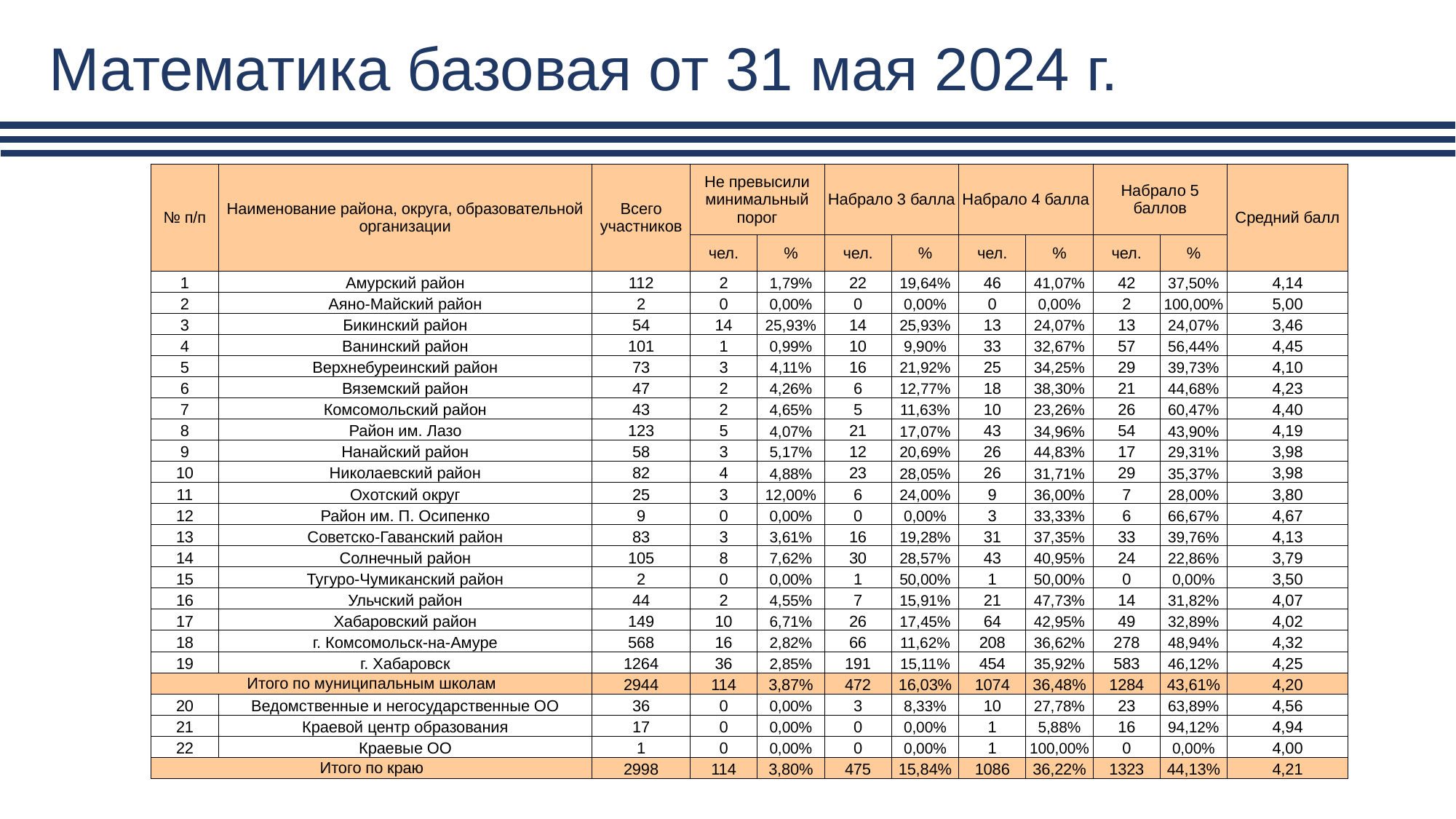

# Математика базовая от 31 мая 2024 г.
| № п/п | Наименование района, округа, образовательной организации | Всего участников | Не превысили минимальный порог |  | Набрало 3 балла |  | Набрало 4 балла |  | Набрало 5 баллов |  | Средний балл |
| --- | --- | --- | --- | --- | --- | --- | --- | --- | --- | --- | --- |
|  |  |  | чел. | % | чел. | % | чел. | % | чел. | % |  |
| 1 | Амурский район | 112 | 2 | 1,79% | 22 | 19,64% | 46 | 41,07% | 42 | 37,50% | 4,14 |
| 2 | Аяно-Майский район | 2 | 0 | 0,00% | 0 | 0,00% | 0 | 0,00% | 2 | 100,00% | 5,00 |
| 3 | Бикинский район | 54 | 14 | 25,93% | 14 | 25,93% | 13 | 24,07% | 13 | 24,07% | 3,46 |
| 4 | Ванинский район | 101 | 1 | 0,99% | 10 | 9,90% | 33 | 32,67% | 57 | 56,44% | 4,45 |
| 5 | Верхнебуреинский район | 73 | 3 | 4,11% | 16 | 21,92% | 25 | 34,25% | 29 | 39,73% | 4,10 |
| 6 | Вяземский район | 47 | 2 | 4,26% | 6 | 12,77% | 18 | 38,30% | 21 | 44,68% | 4,23 |
| 7 | Комсомольский район | 43 | 2 | 4,65% | 5 | 11,63% | 10 | 23,26% | 26 | 60,47% | 4,40 |
| 8 | Район им. Лазо | 123 | 5 | 4,07% | 21 | 17,07% | 43 | 34,96% | 54 | 43,90% | 4,19 |
| 9 | Нанайский район | 58 | 3 | 5,17% | 12 | 20,69% | 26 | 44,83% | 17 | 29,31% | 3,98 |
| 10 | Николаевский район | 82 | 4 | 4,88% | 23 | 28,05% | 26 | 31,71% | 29 | 35,37% | 3,98 |
| 11 | Охотский округ | 25 | 3 | 12,00% | 6 | 24,00% | 9 | 36,00% | 7 | 28,00% | 3,80 |
| 12 | Район им. П. Осипенко | 9 | 0 | 0,00% | 0 | 0,00% | 3 | 33,33% | 6 | 66,67% | 4,67 |
| 13 | Советско-Гаванский район | 83 | 3 | 3,61% | 16 | 19,28% | 31 | 37,35% | 33 | 39,76% | 4,13 |
| 14 | Солнечный район | 105 | 8 | 7,62% | 30 | 28,57% | 43 | 40,95% | 24 | 22,86% | 3,79 |
| 15 | Тугуро-Чумиканский район | 2 | 0 | 0,00% | 1 | 50,00% | 1 | 50,00% | 0 | 0,00% | 3,50 |
| 16 | Ульчский район | 44 | 2 | 4,55% | 7 | 15,91% | 21 | 47,73% | 14 | 31,82% | 4,07 |
| 17 | Хабаровский район | 149 | 10 | 6,71% | 26 | 17,45% | 64 | 42,95% | 49 | 32,89% | 4,02 |
| 18 | г. Комсомольск-на-Амуре | 568 | 16 | 2,82% | 66 | 11,62% | 208 | 36,62% | 278 | 48,94% | 4,32 |
| 19 | г. Хабаровск | 1264 | 36 | 2,85% | 191 | 15,11% | 454 | 35,92% | 583 | 46,12% | 4,25 |
| Итого по муниципальным школам |  | 2944 | 114 | 3,87% | 472 | 16,03% | 1074 | 36,48% | 1284 | 43,61% | 4,20 |
| 20 | Ведомственные и негосударственные ОО | 36 | 0 | 0,00% | 3 | 8,33% | 10 | 27,78% | 23 | 63,89% | 4,56 |
| 21 | Краевой центр образования | 17 | 0 | 0,00% | 0 | 0,00% | 1 | 5,88% | 16 | 94,12% | 4,94 |
| 22 | Краевые ОО | 1 | 0 | 0,00% | 0 | 0,00% | 1 | 100,00% | 0 | 0,00% | 4,00 |
| Итого по краю |  | 2998 | 114 | 3,80% | 475 | 15,84% | 1086 | 36,22% | 1323 | 44,13% | 4,21 |